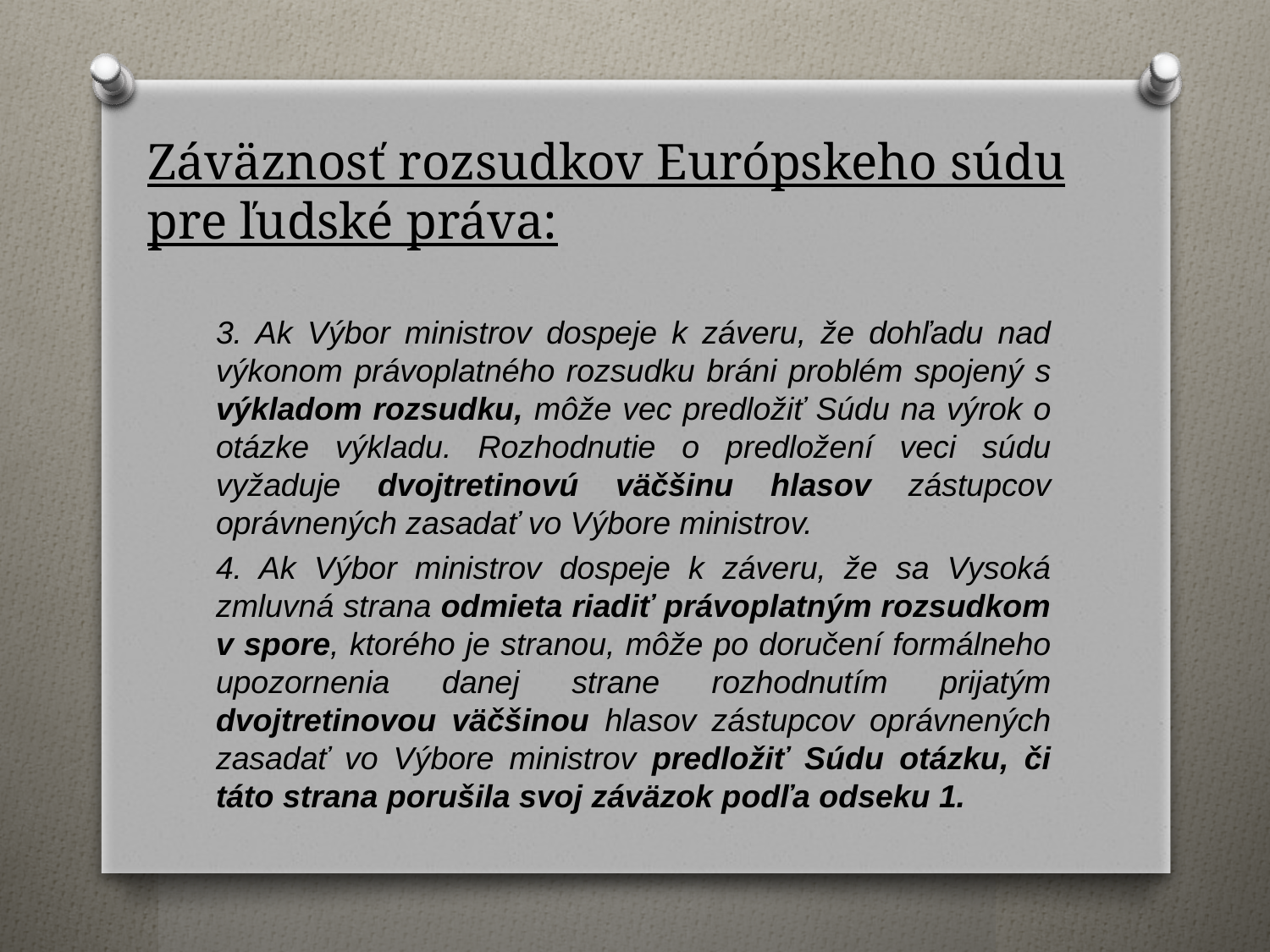

# Záväznosť rozsudkov Európskeho súdu pre ľudské práva:
3. Ak Výbor ministrov dospeje k záveru, že dohľadu nad výkonom právoplatného rozsudku bráni problém spojený s výkladom rozsudku, môže vec predložiť Súdu na výrok o otázke výkladu. Rozhodnutie o predložení veci súdu vyžaduje dvojtretinovú väčšinu hlasov zástupcov oprávnených zasadať vo Výbore ministrov.
4. Ak Výbor ministrov dospeje k záveru, že sa Vysoká zmluvná strana odmieta riadiť právoplatným rozsudkom v spore, ktorého je stranou, môže po doručení formálneho upozornenia danej strane rozhodnutím prijatým dvojtretinovou väčšinou hlasov zástupcov oprávnených zasadať vo Výbore ministrov predložiť Súdu otázku, či táto strana porušila svoj záväzok podľa odseku 1.